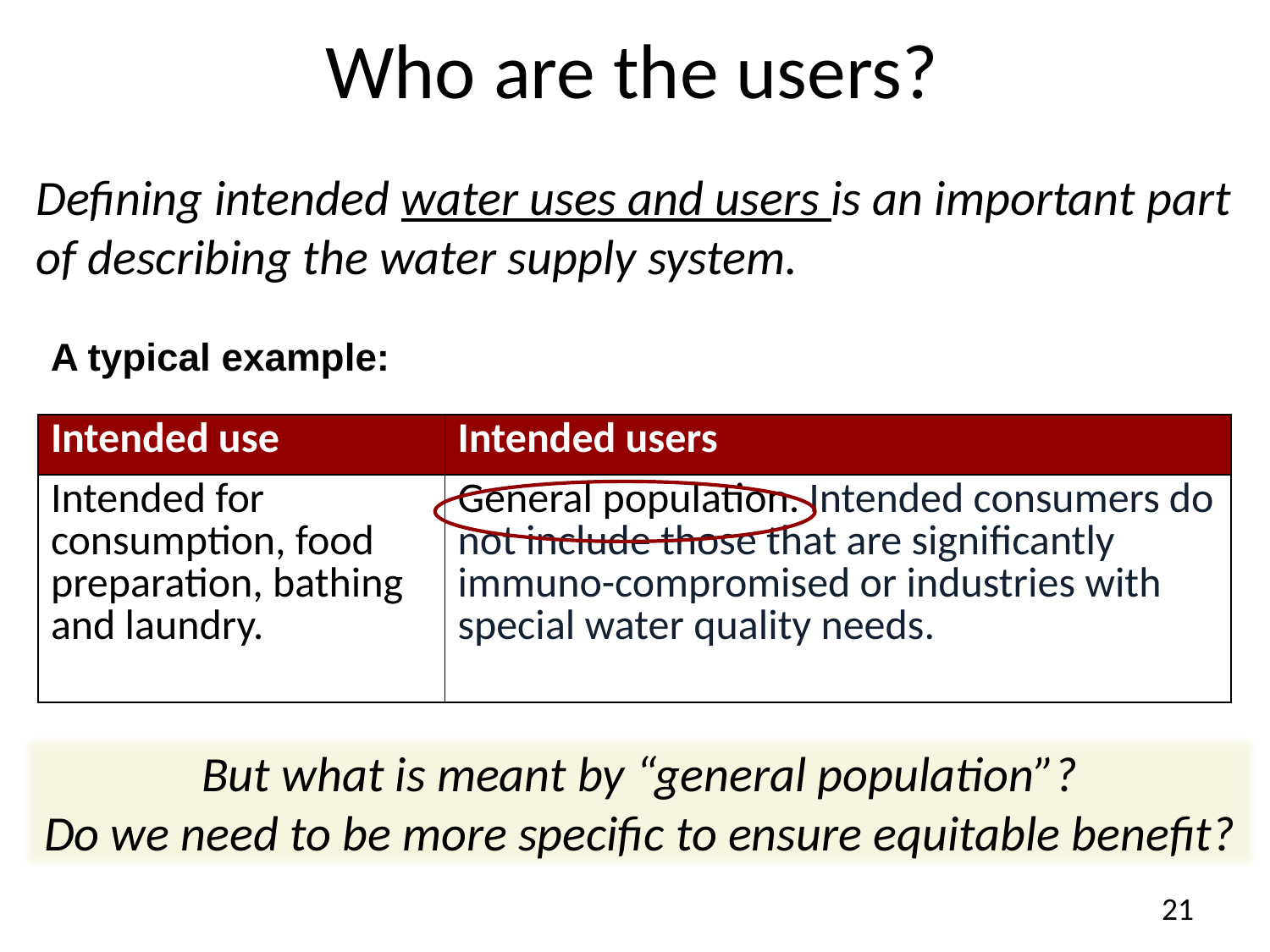

Who are the users?
Defining intended water uses and users is an important part of describing the water supply system.
A typical example:
| Intended use | Intended users |
| --- | --- |
| Intended for consumption, food preparation, bathing and laundry. | General population. Intended consumers do not include those that are significantly immuno-compromised or industries with special water quality needs. |

But what is meant by “general population”?
Do we need to be more specific to ensure equitable benefit?
21